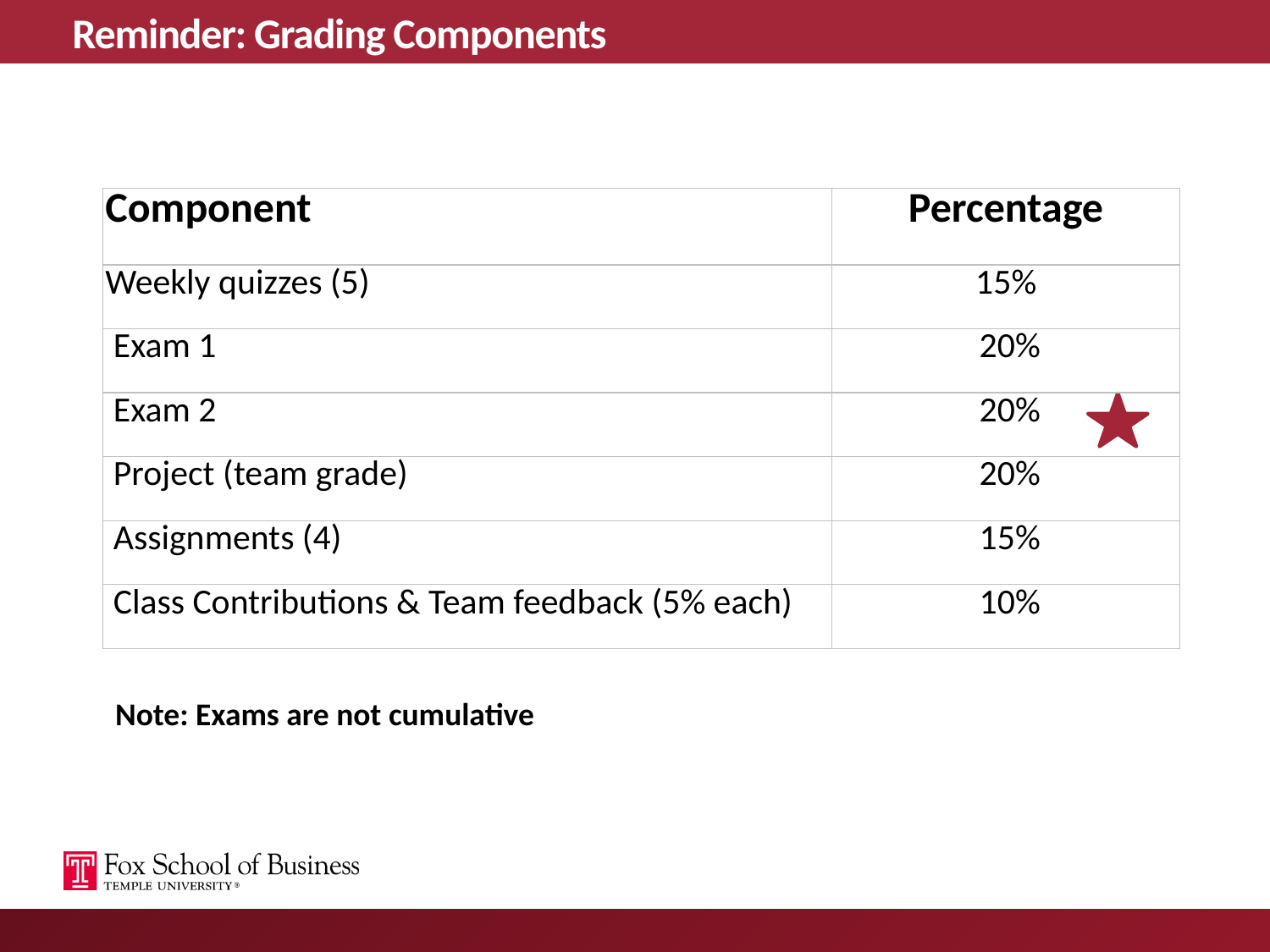

# Reminder: Grading Components
| Component | Percentage |
| --- | --- |
| Weekly quizzes (5) | 15% |
| Exam 1 | 20% |
| Exam 2 | 20% |
| Project (team grade) | 20% |
| Assignments (4) | 15% |
| Class Contributions & Team feedback (5% each) | 10% |

Note: Exams are not cumulative